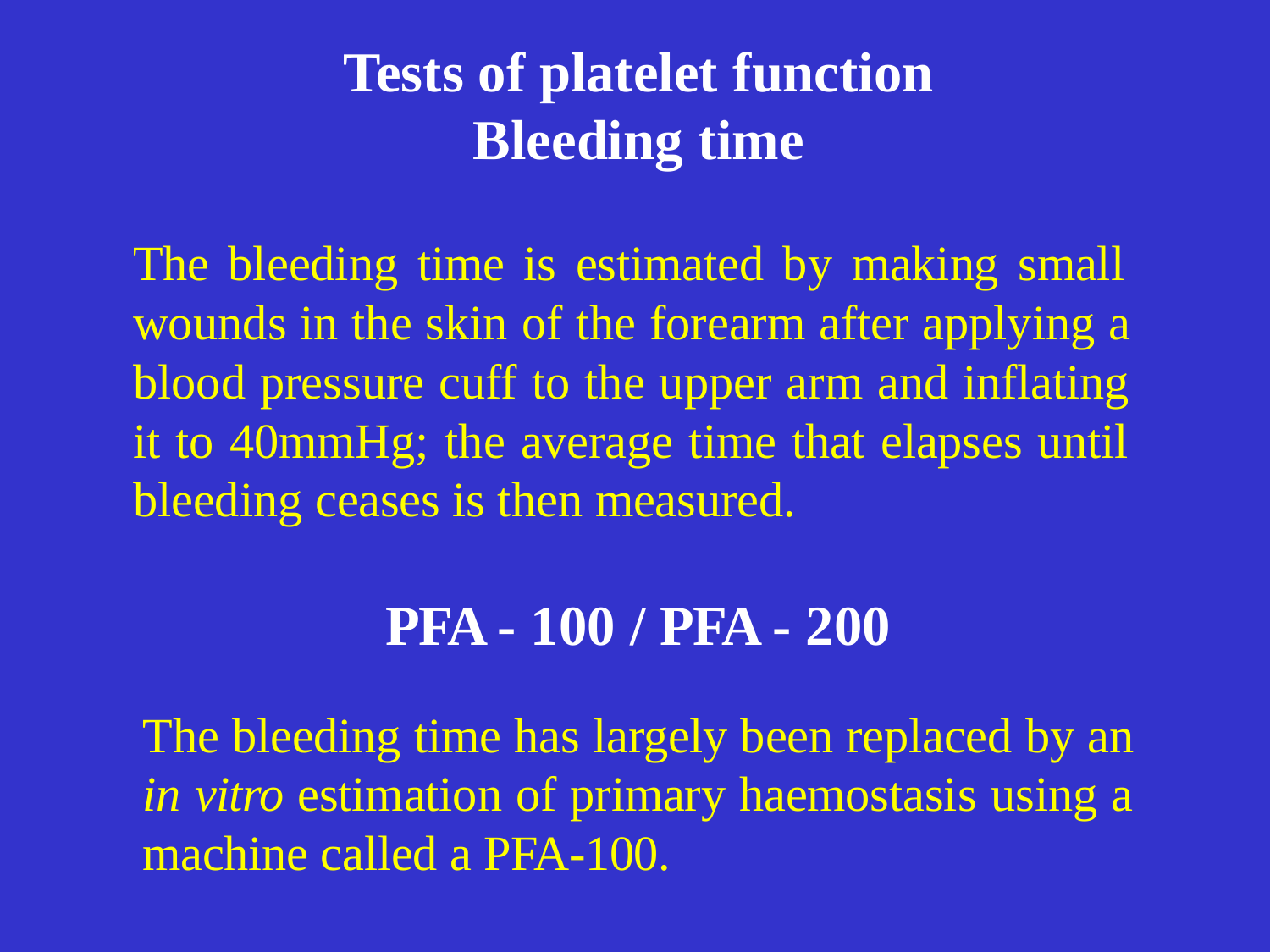

# Tests of platelet function
Bleeding time
The bleeding time is estimated by making small  wounds in the skin of the forearm after applying a  blood pressure cuff to the upper arm and inflating  it to 40mmHg; the average time that elapses until  bleeding ceases is then measured.

PFA - 100 / PFA - 200
The bleeding time has largely been replaced by an  in vitro estimation of primary haemostasis using a  machine called a PFA-100.